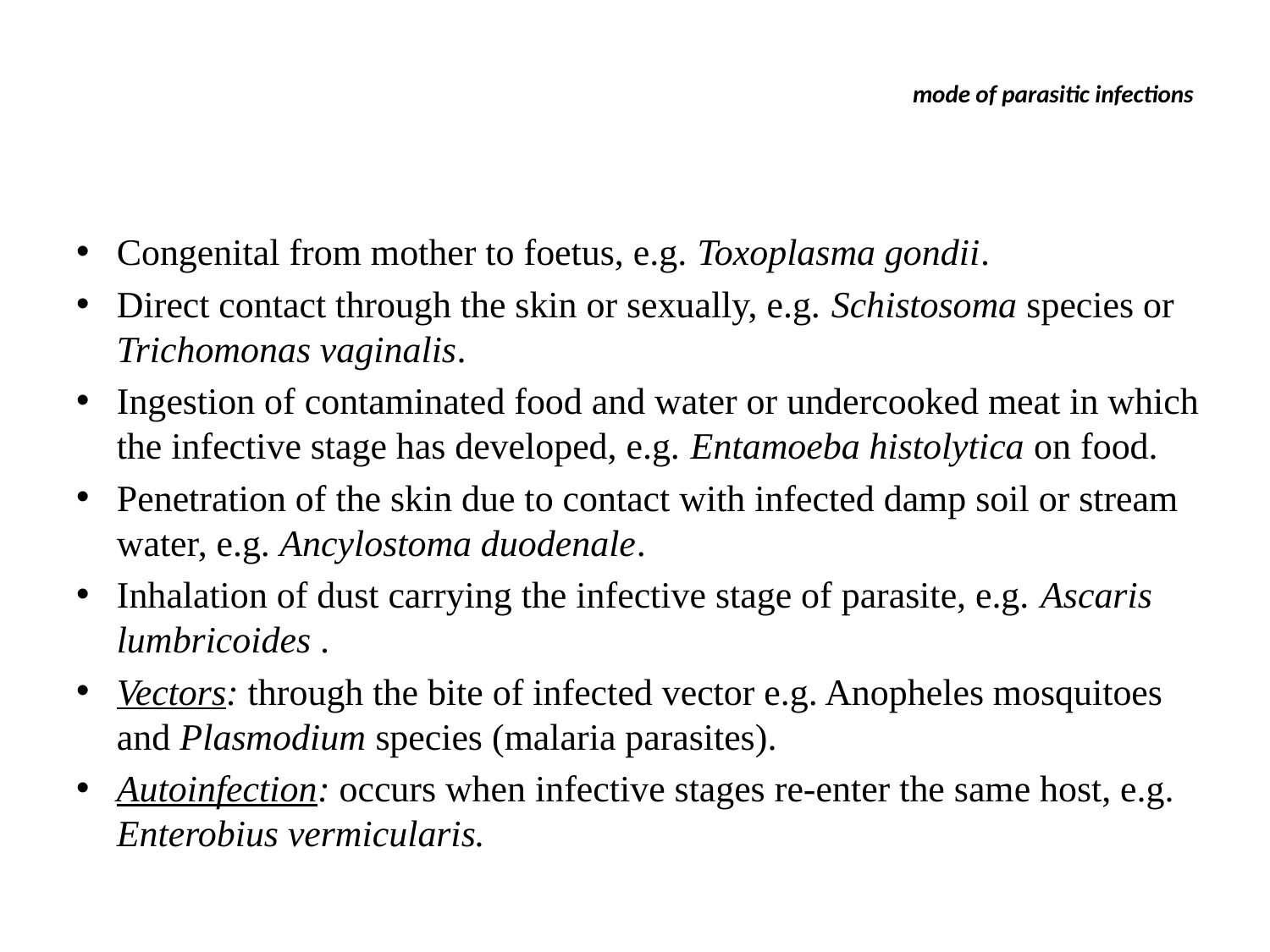

# mode of parasitic infections
Congenital from mother to foetus, e.g. Toxoplasma gondii.
Direct contact through the skin or sexually, e.g. Schistosoma species or Trichomonas vaginalis.
Ingestion of contaminated food and water or undercooked meat in which the infective stage has developed, e.g. Entamoeba histolytica on food.
Penetration of the skin due to contact with infected damp soil or stream water, e.g. Ancylostoma duodenale.
Inhalation of dust carrying the infective stage of parasite, e.g. Ascaris lumbricoides .
Vectors: through the bite of infected vector e.g. Anopheles mosquitoes and Plasmodium species (malaria parasites).
Autoinfection: occurs when infective stages re-enter the same host, e.g. Enterobius vermicularis.